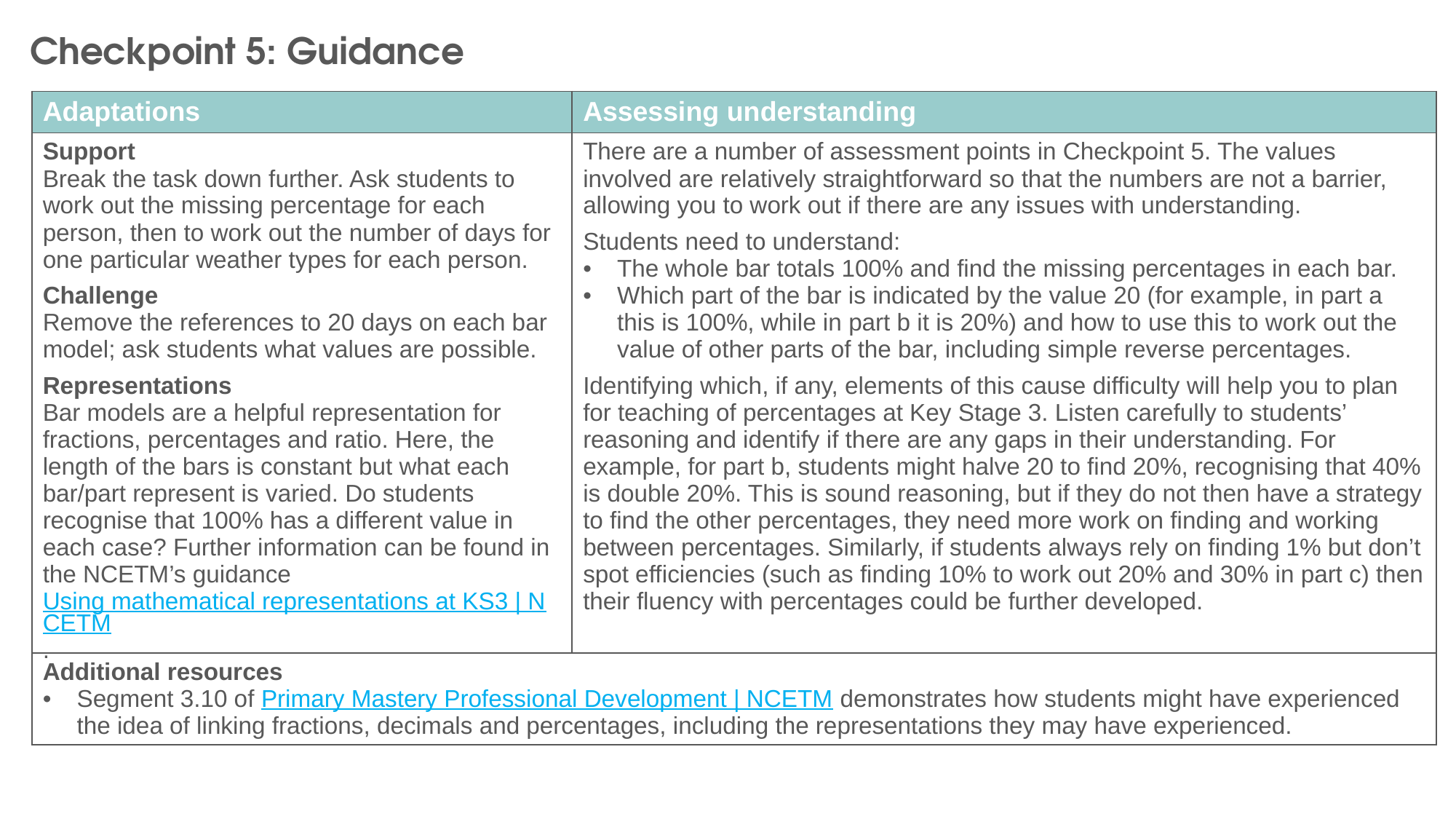

Checkpoint 5: Guidance
| Adaptations | Assessing understanding |
| --- | --- |
| Support Break the task down further. Ask students to work out the missing percentage for each person, then to work out the number of days for one particular weather types for each person. Challenge Remove the references to 20 days on each bar model; ask students what values are possible. Representations Bar models are a helpful representation for fractions, percentages and ratio. Here, the length of the bars is constant but what each bar/part represent is varied. Do students recognise that 100% has a different value in each case? Further information can be found in the NCETM’s guidance Using mathematical representations at KS3 | NCETM. | There are a number of assessment points in Checkpoint 5. The values involved are relatively straightforward so that the numbers are not a barrier, allowing you to work out if there are any issues with understanding. Students need to understand: The whole bar totals 100% and find the missing percentages in each bar. Which part of the bar is indicated by the value 20 (for example, in part a this is 100%, while in part b it is 20%) and how to use this to work out the value of other parts of the bar, including simple reverse percentages. Identifying which, if any, elements of this cause difficulty will help you to plan for teaching of percentages at Key Stage 3. Listen carefully to students’ reasoning and identify if there are any gaps in their understanding. For example, for part b, students might halve 20 to find 20%, recognising that 40% is double 20%. This is sound reasoning, but if they do not then have a strategy to find the other percentages, they need more work on finding and working between percentages. Similarly, if students always rely on finding 1% but don’t spot efficiencies (such as finding 10% to work out 20% and 30% in part c) then their fluency with percentages could be further developed. |
| Additional resources Segment 3.10 of Primary Mastery Professional Development | NCETM demonstrates how students might have experienced the idea of linking fractions, decimals and percentages, including the representations they may have experienced. |  |